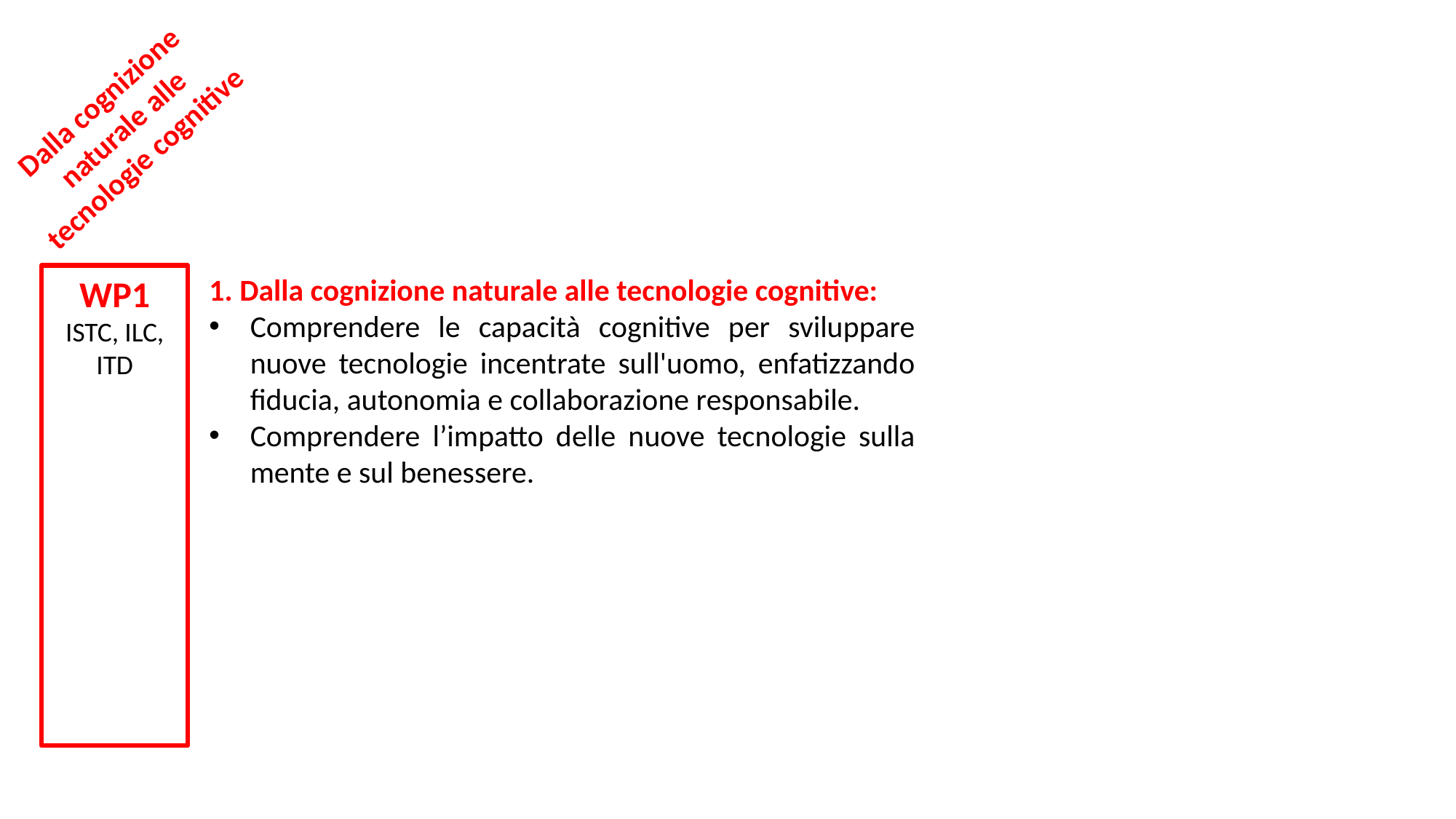

Dalla cognizione naturale alle tecnologie cognitive
WP1
ISTC, ILC, ITD

1. Dalla cognizione naturale alle tecnologie cognitive:
Comprendere le capacità cognitive per sviluppare nuove tecnologie incentrate sull'uomo, enfatizzando fiducia, autonomia e collaborazione responsabile.
Comprendere l’impatto delle nuove tecnologie sulla mente e sul benessere.